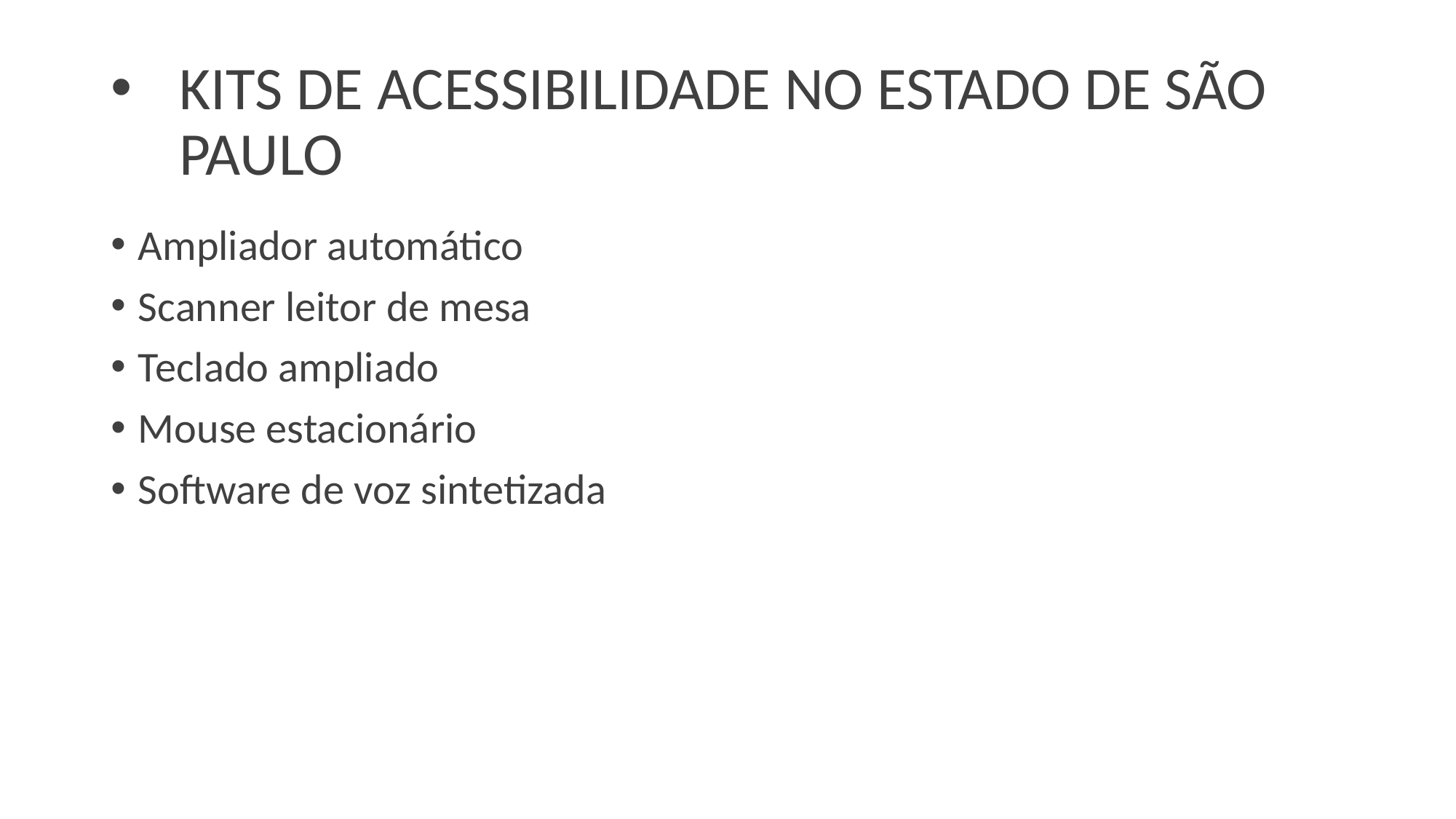

# KITS DE ACESSIBILIDADE NO ESTADO DE SÃO PAULO
Ampliador automático
Scanner leitor de mesa
Teclado ampliado
Mouse estacionário
Software de voz sintetizada